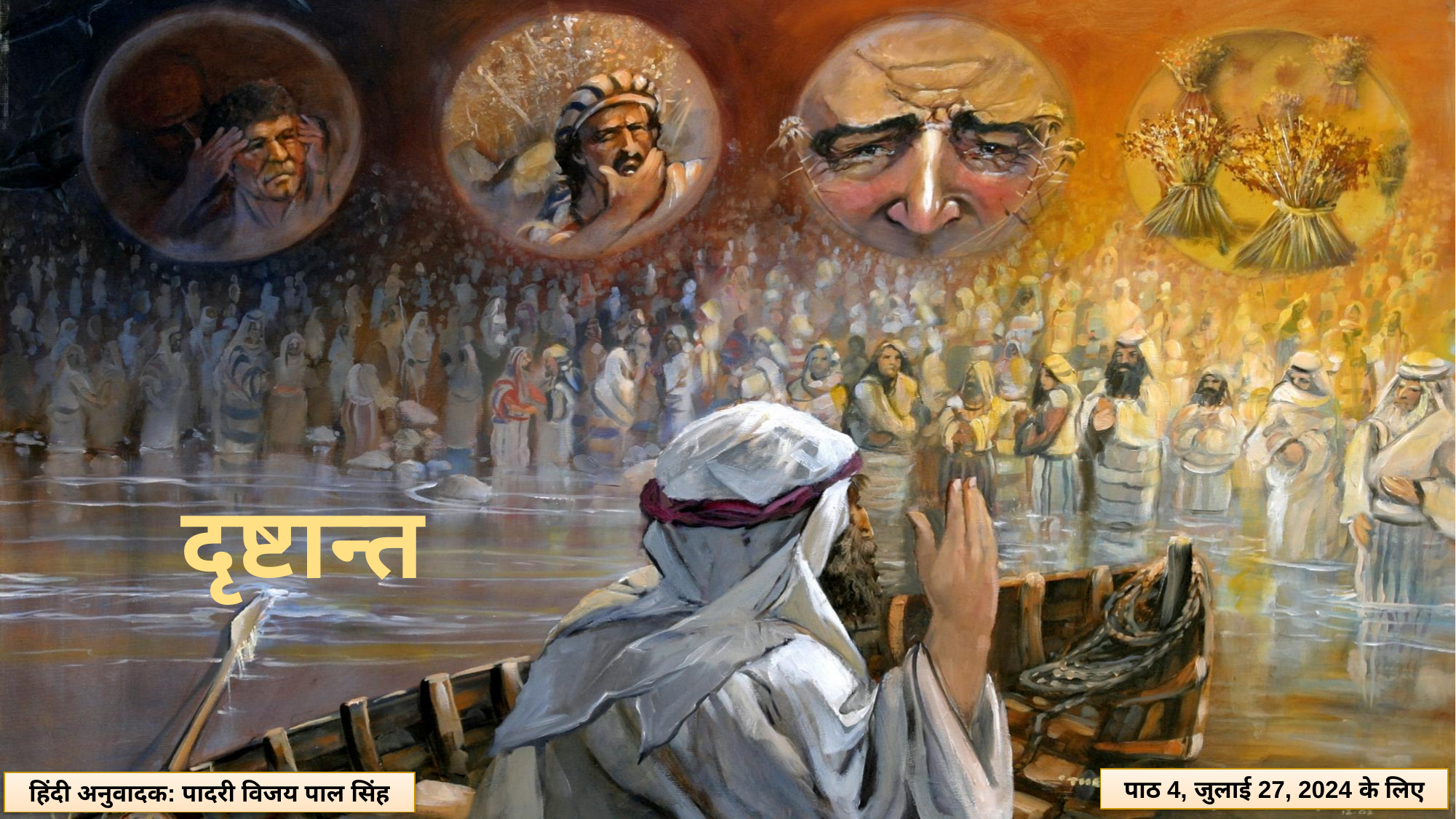

दृष्टान्त
पाठ 4, जुलाई 27, 2024 के लिए
हिंदी अनुवादक: पादरी विजय पाल सिंह